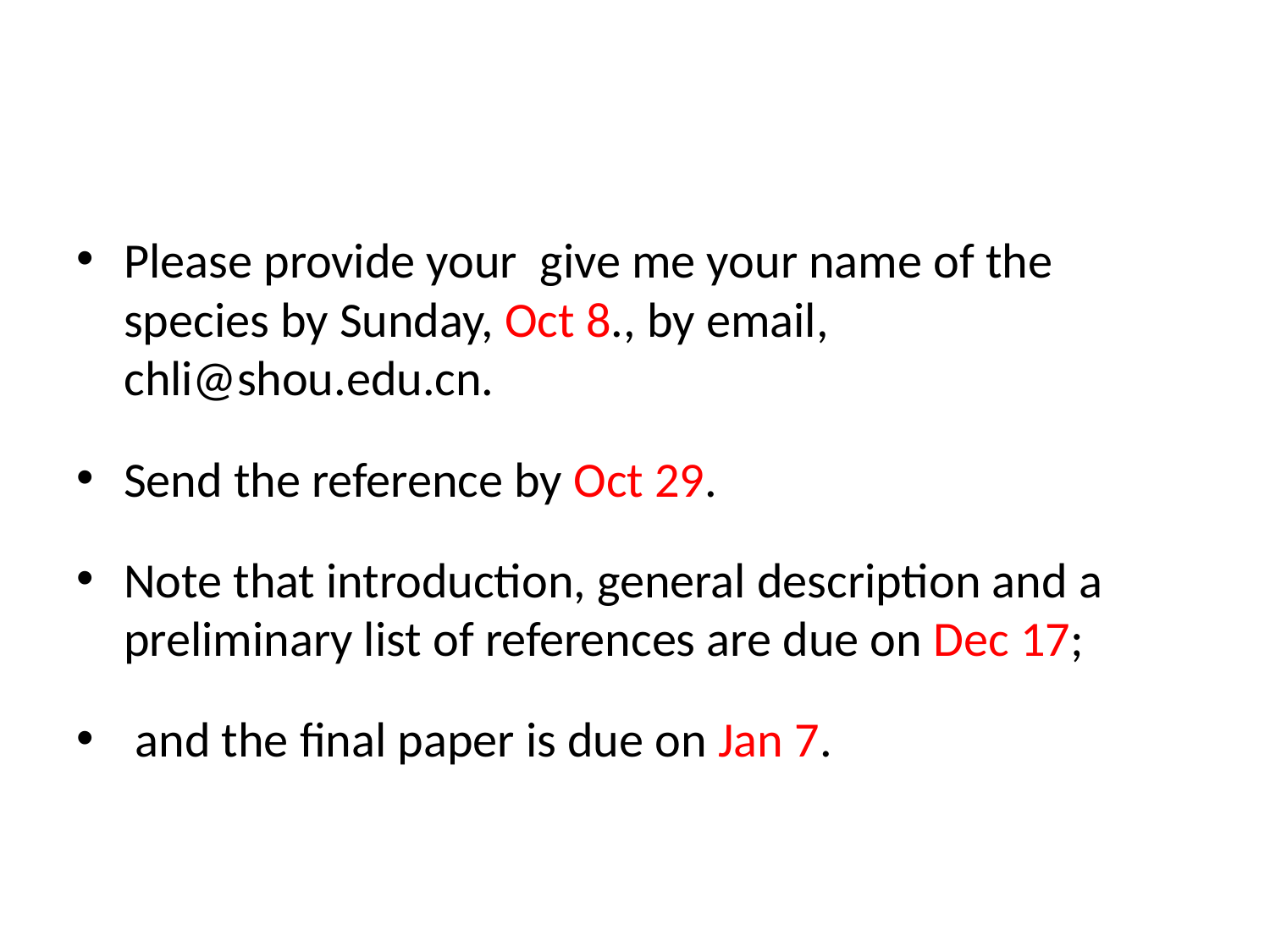

Please provide your  give me your name of the species by Sunday, Oct 8., by email, chli@shou.edu.cn.
Send the reference by Oct 29.
Note that introduction, general description and a preliminary list of references are due on Dec 17;
 and the final paper is due on Jan 7.